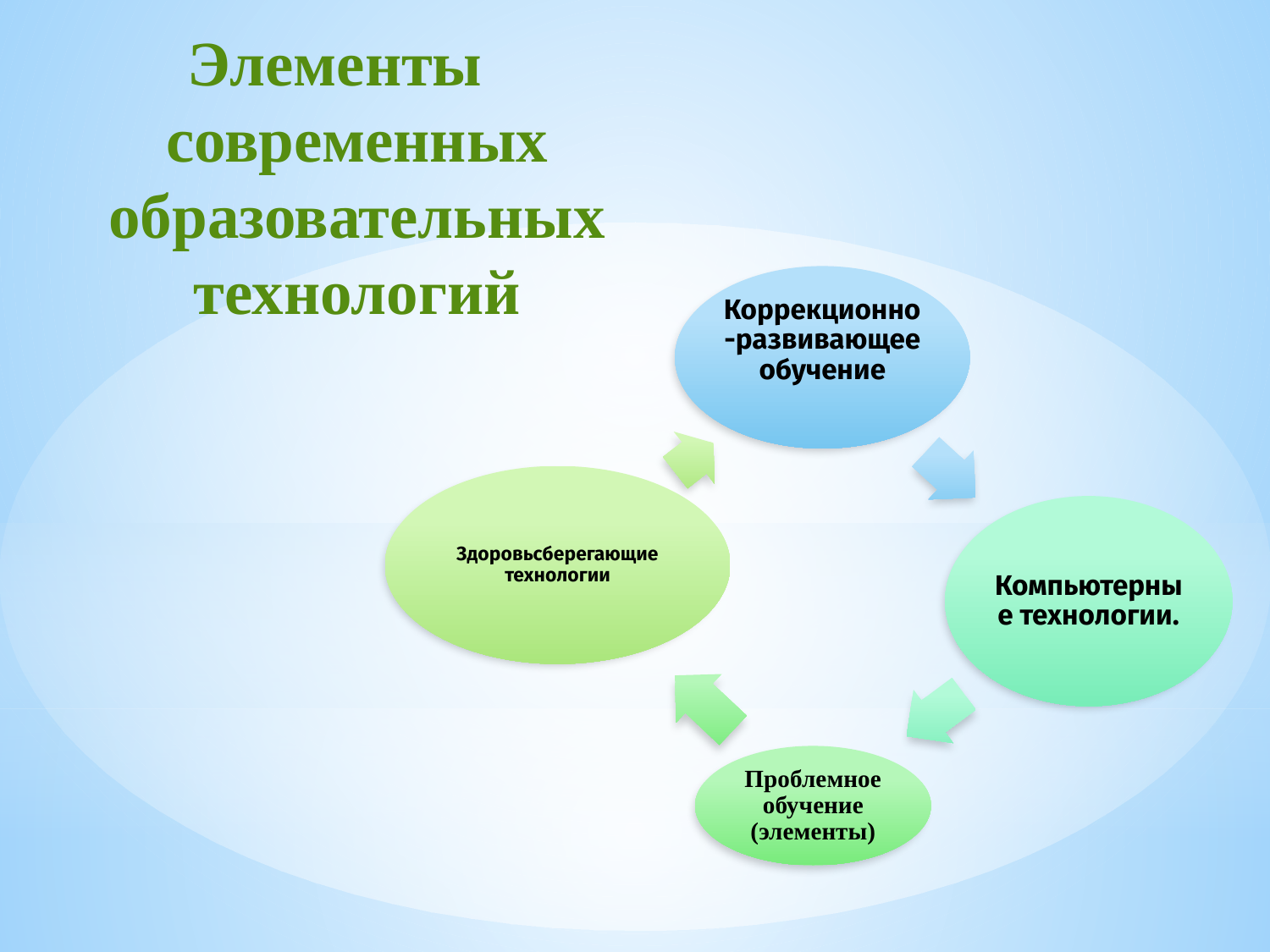

# Элементы современных образовательных технологий
Коррекционно-развивающее обучение

Компьютерные технологии.

Проблемное обучение (элементы)

Здоровьсберегающие технологии